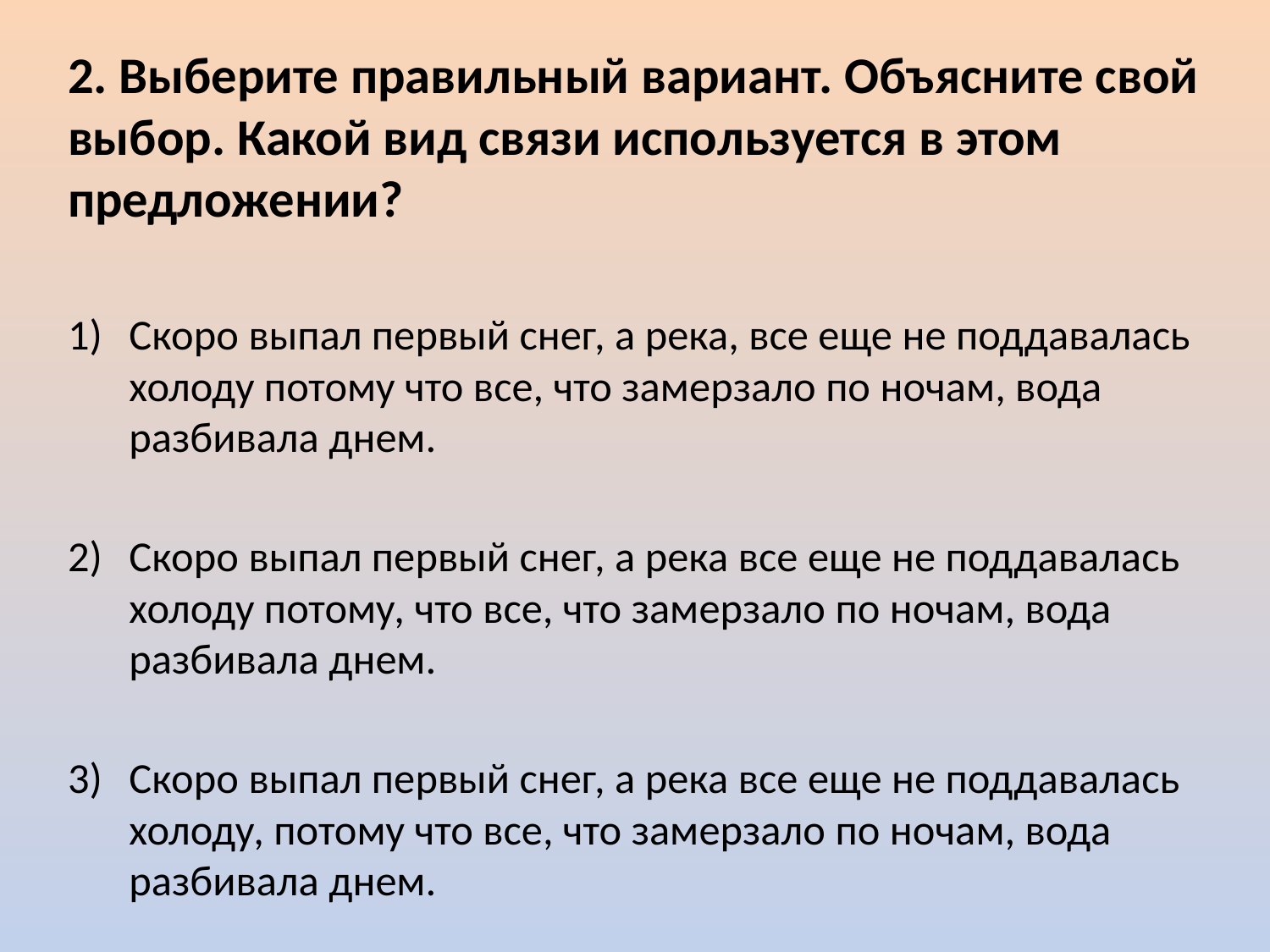

2. Выберите правильный вариант. Объясните свой выбор. Какой вид связи используется в этом предложении?

Скоро выпал первый снег, а река, все еще не поддавалась холоду потому что все, что замерзало по ночам, вода разбивала днем.

Скоро выпал первый снег, а река все еще не поддавалась холоду потому, что все, что замерзало по ночам, вода разбивала днем.

Скоро выпал первый снег, а река все еще не поддавалась холоду, потому что все, что замерзало по ночам, вода разбивала днем.